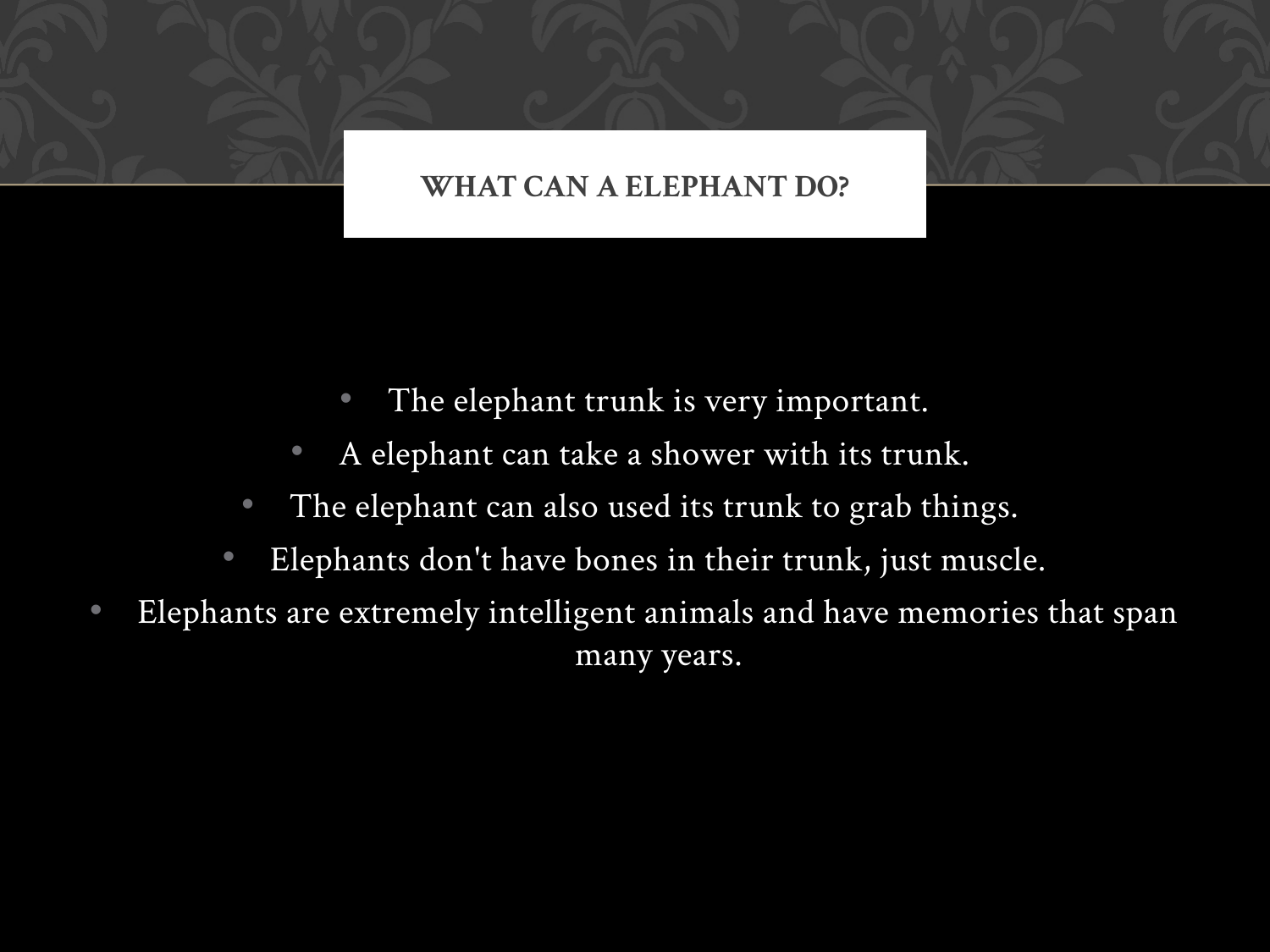

# What can a elephant do?
The elephant trunk is very important.
A elephant can take a shower with its trunk.
The elephant can also used its trunk to grab things.
Elephants don't have bones in their trunk, just muscle.
Elephants are extremely intelligent animals and have memories that span many years.